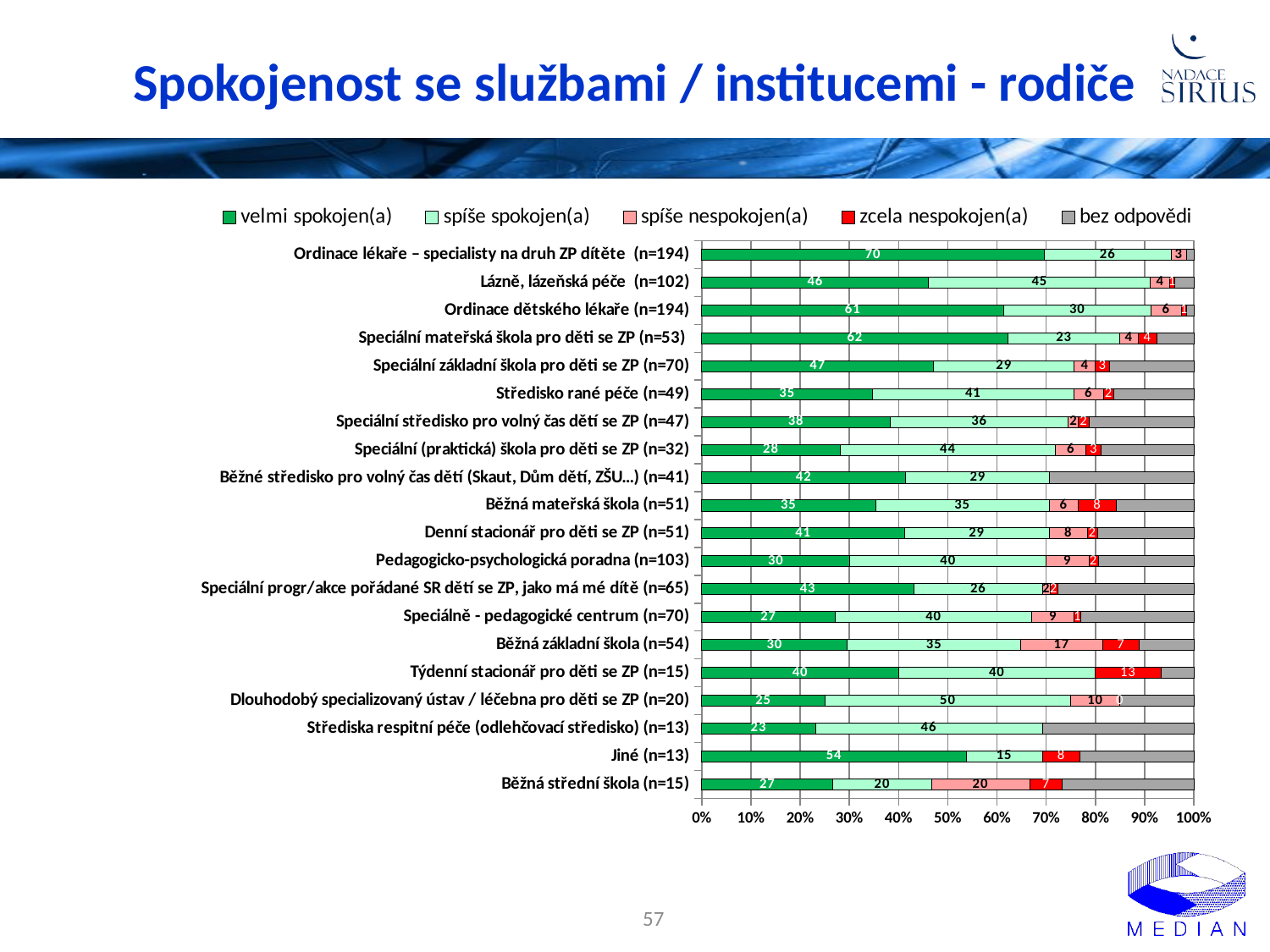

# Spokojenost se službami / institucemi - rodiče

### Chart

| Category | velmi spokojen(a) | spíše spokojen(a) | spíše nespokojen(a) | zcela nespokojen(a) | bez odpovědi |
|---|---|---|---|---|---|
| Ordinace lékaře – specialisty na druh ZP dítěte  (n=194) | 69.6 | 25.8 | 3.1 | None | 1.5 |
| Lázně, lázeňská péče  (n=102) | 46.1 | 45.1 | 3.9 | 1.0 | 3.9 |
| Ordinace dětského lékaře (n=194) | 61.3 | 29.9 | 6.2 | 1.0 | 1.5 |
| Speciální mateřská škola pro děti se ZP (n=53)  | 62.3 | 22.6 | 3.8 | 3.8 | 7.5 |
| Speciální základní škola pro děti se ZP (n=70) | 47.1 | 28.6 | 4.3 | 2.9 | 17.1 |
| Středisko rané péče (n=49) | 34.7 | 40.800000000000004 | 6.1 | 2.0 | 16.3 |
| Speciální středisko pro volný čas dětí se ZP (n=47) | 38.300000000000004 | 36.2 | 2.1 | 2.1 | 21.3 |
| Speciální (praktická) škola pro děti se ZP (n=32) | 28.1 | 43.8 | 6.2 | 3.1 | 18.8 |
| Běžné středisko pro volný čas dětí (Skaut, Dům dětí, ZŠU…) (n=41) | 41.5 | 29.3 | None | None | 29.3 |
| Běžná mateřská škola (n=51) | 35.300000000000004 | 35.300000000000004 | 5.9 | 7.8 | 15.7 |
| Denní stacionář pro děti se ZP (n=51) | 41.2 | 29.4 | 7.8 | 2.0 | 19.6 |
| Pedagogicko-psychologická poradna (n=103) | 30.1 | 39.800000000000004 | 8.700000000000001 | 1.9000000000000001 | 19.4 |
| Speciální progr/akce pořádané SR dětí se ZP, jako má mé dítě (n=65) | 43.1 | 26.2 | 1.5 | 1.5 | 27.7 |
| Speciálně - pedagogické centrum (n=70) | 27.1 | 40.0 | 8.6 | 1.4 | 22.9 |
| Běžná základní škola (n=54) | 29.6 | 35.2 | 16.7 | 7.4 | 11.1 |
| Týdenní stacionář pro děti se ZP (n=15) | 40.0 | 40.0 | None | 13.3 | 6.7 |
| Dlouhodobý specializovaný ústav / léčebna pro děti se ZP (n=20) | 25.0 | 50.0 | 10.0 | 0.0 | 15.0 |
| Střediska respitní péče (odlehčovací středisko) (n=13) | 23.1 | 46.2 | None | None | 30.8 |
| Jiné (n=13) | 53.8 | 15.4 | None | 7.7 | 23.1 |
| Běžná střední škola (n=15) | 26.7 | 20.0 | 20.0 | 6.7 | 26.7 |
57